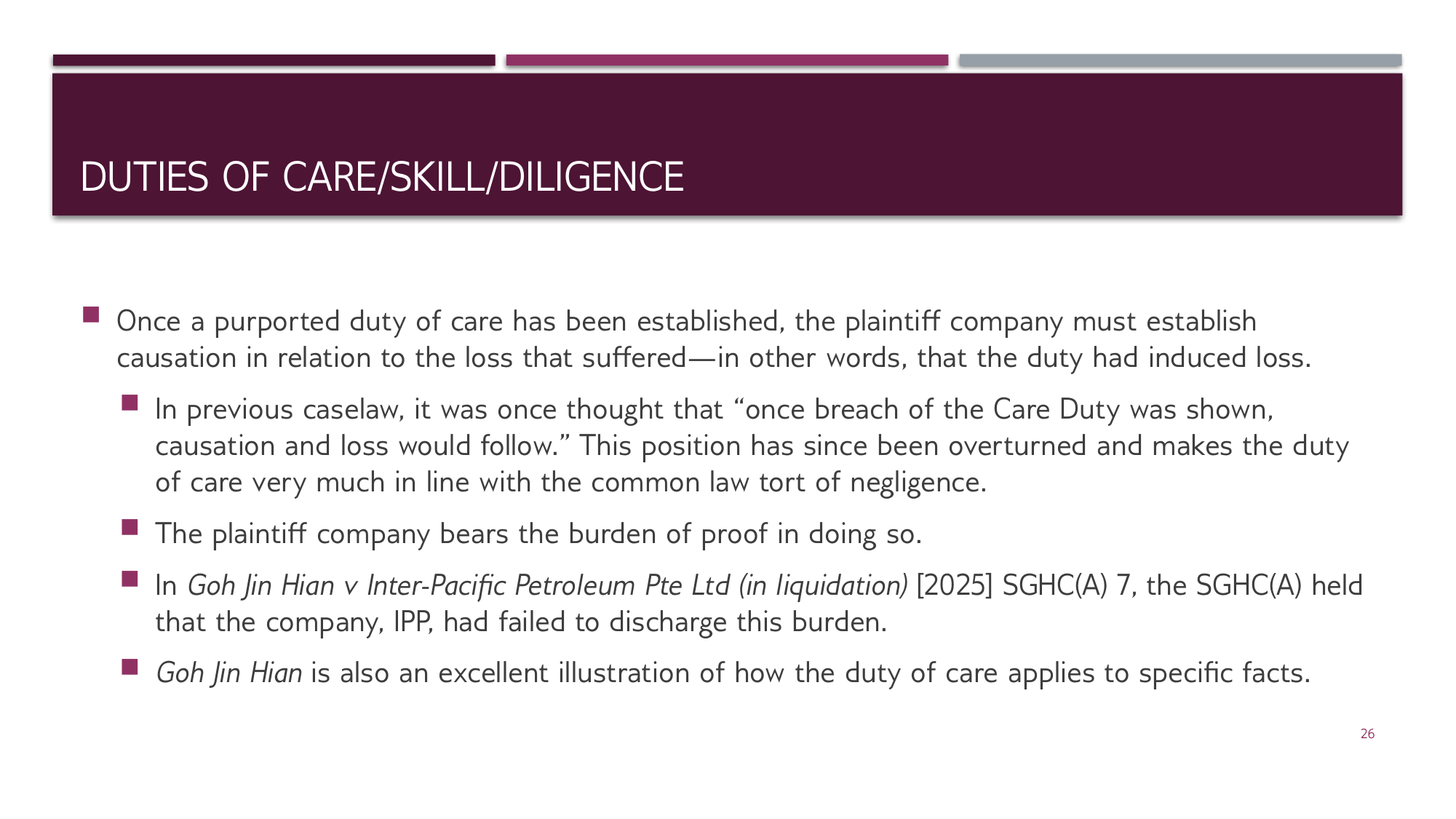

# Duties of care/skill/diligence
Once a purported duty of care has been established, the plaintiff company must establish causation in relation to the loss that suffered—in other words, that the duty had induced loss.
In previous caselaw, it was once thought that “once breach of the Care Duty was shown, causation and loss would follow.” This position has since been overturned and makes the duty of care very much in line with the common law tort of negligence.
The plaintiff company bears the burden of proof in doing so.
In Goh Jin Hian v Inter-Pacific Petroleum Pte Ltd (in liquidation) [2025] SGHC(A) 7, the SGHC(A) held that the company, IPP, had failed to discharge this burden.
Goh Jin Hian is also an excellent illustration of how the duty of care applies to specific facts.

26